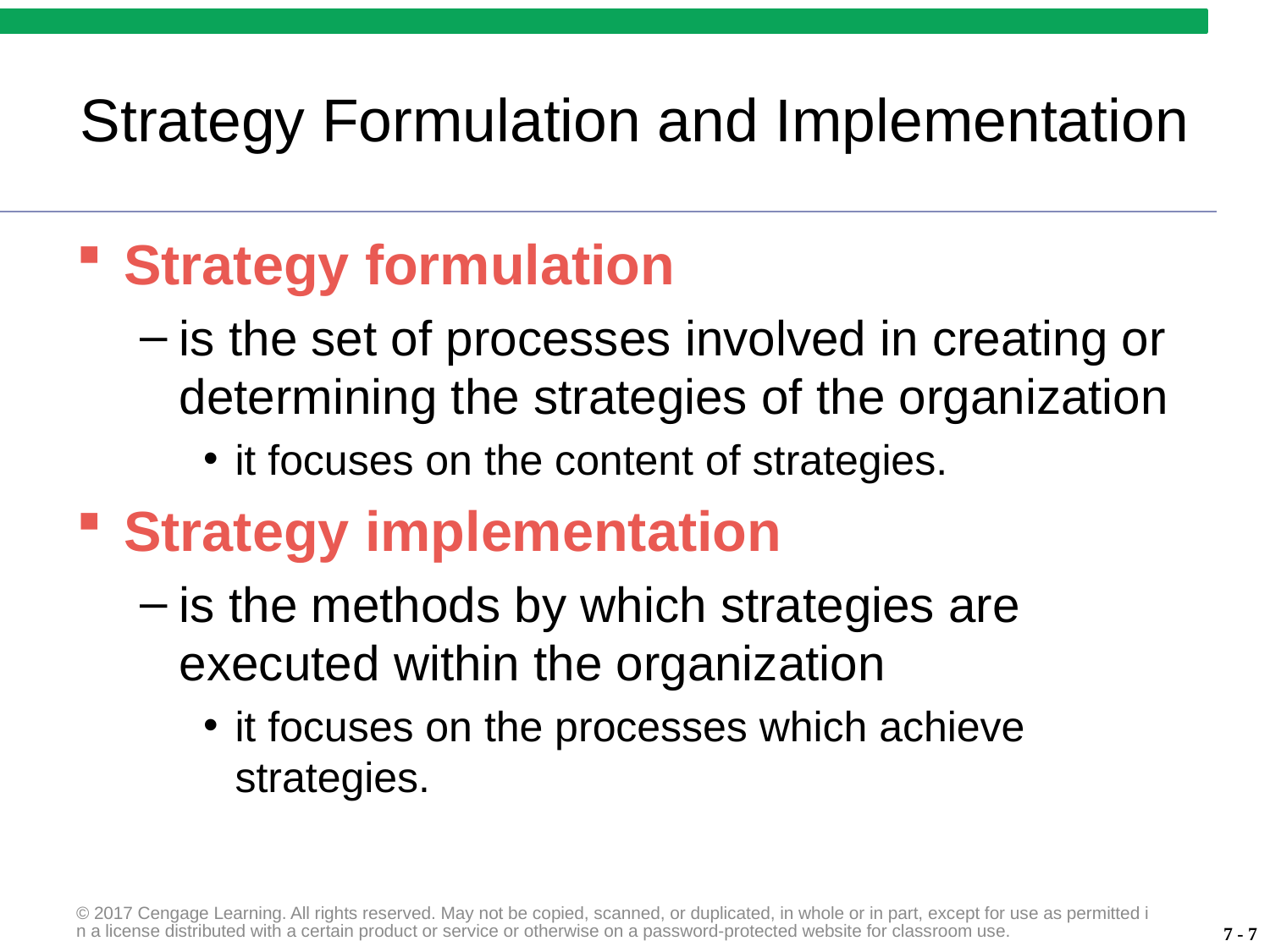

# Strategy Formulation and Implementation
Strategy formulation
is the set of processes involved in creating or determining the strategies of the organization
it focuses on the content of strategies.
Strategy implementation
is the methods by which strategies are executed within the organization
it focuses on the processes which achieve strategies.
© 2017 Cengage Learning. All rights reserved. May not be copied, scanned, or duplicated, in whole or in part, except for use as permitted in a license distributed with a certain product or service or otherwise on a password-protected website for classroom use.